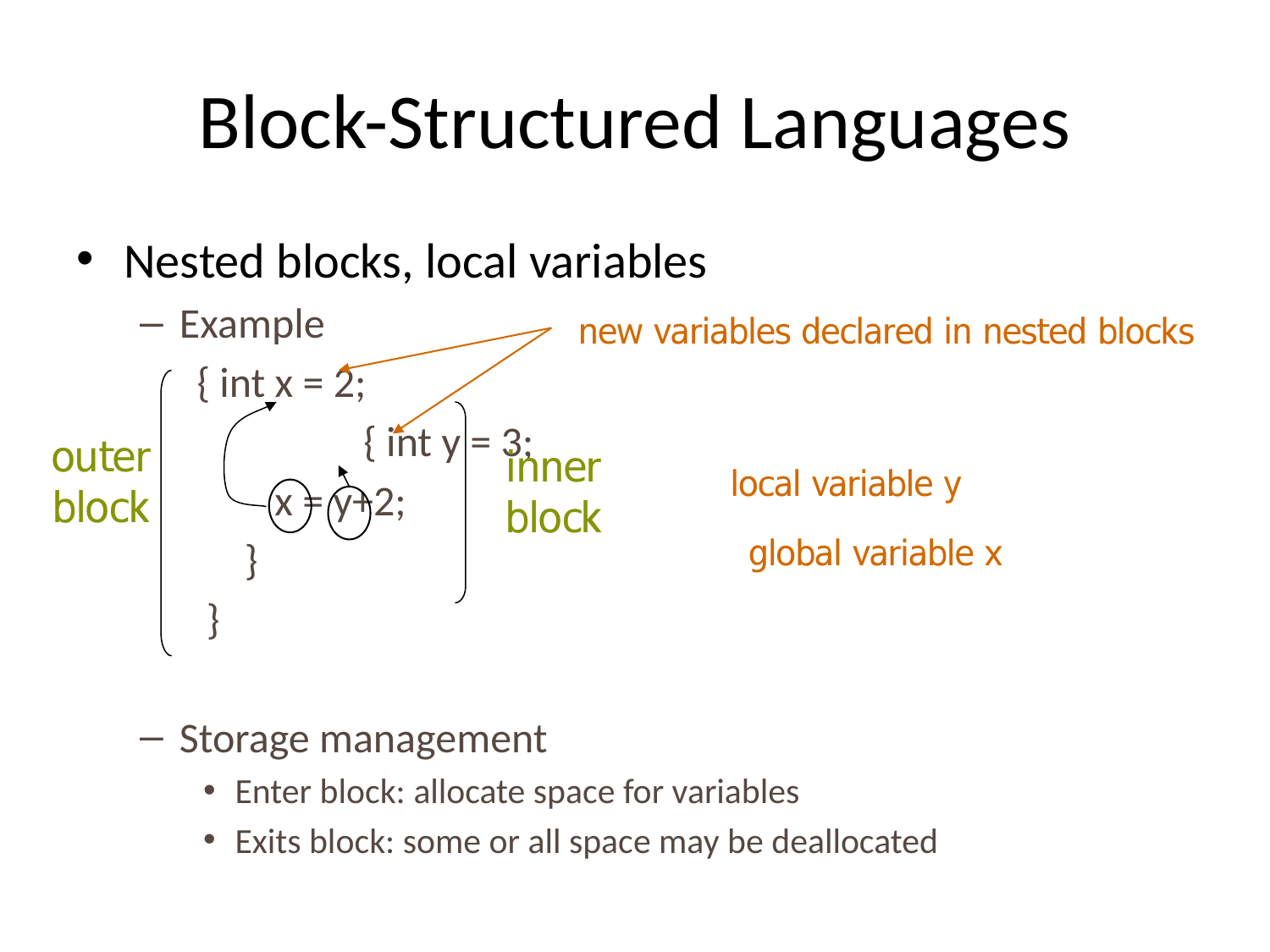

# Block-Structured Languages
Nested blocks, local variables
Example
      { int x = 2;
		      { int y = 3;
	          x = y+2;
           }
       }

Storage management
Enter block: allocate space for variables
Exits block: some or all space may be deallocated
new variables declared in nested blocks

outer block

global variable x

inner block
local variable y